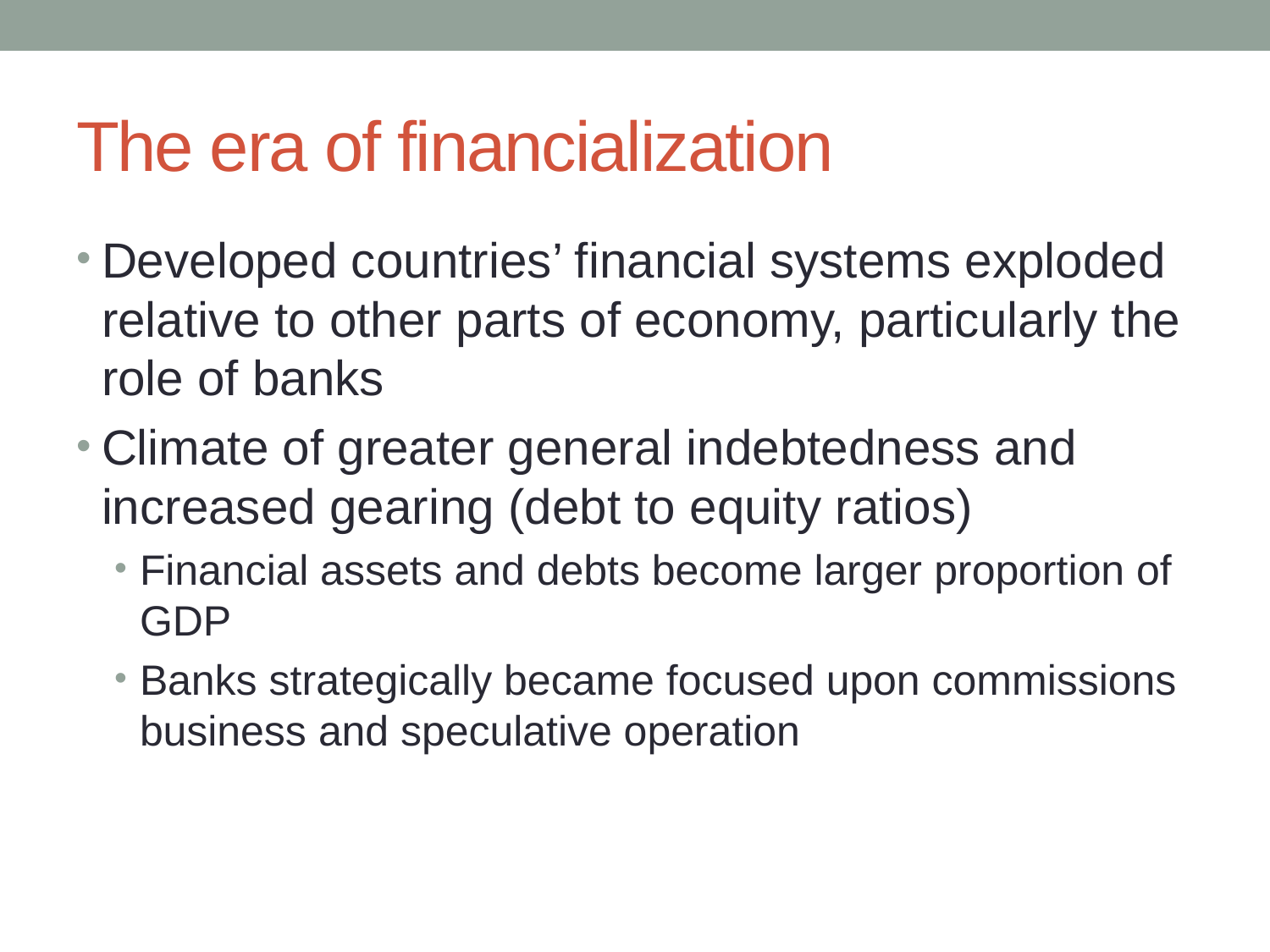

# The era of financialization
Developed countries’ financial systems exploded relative to other parts of economy, particularly the role of banks
Climate of greater general indebtedness and increased gearing (debt to equity ratios)
Financial assets and debts become larger proportion of GDP
Banks strategically became focused upon commissions business and speculative operation